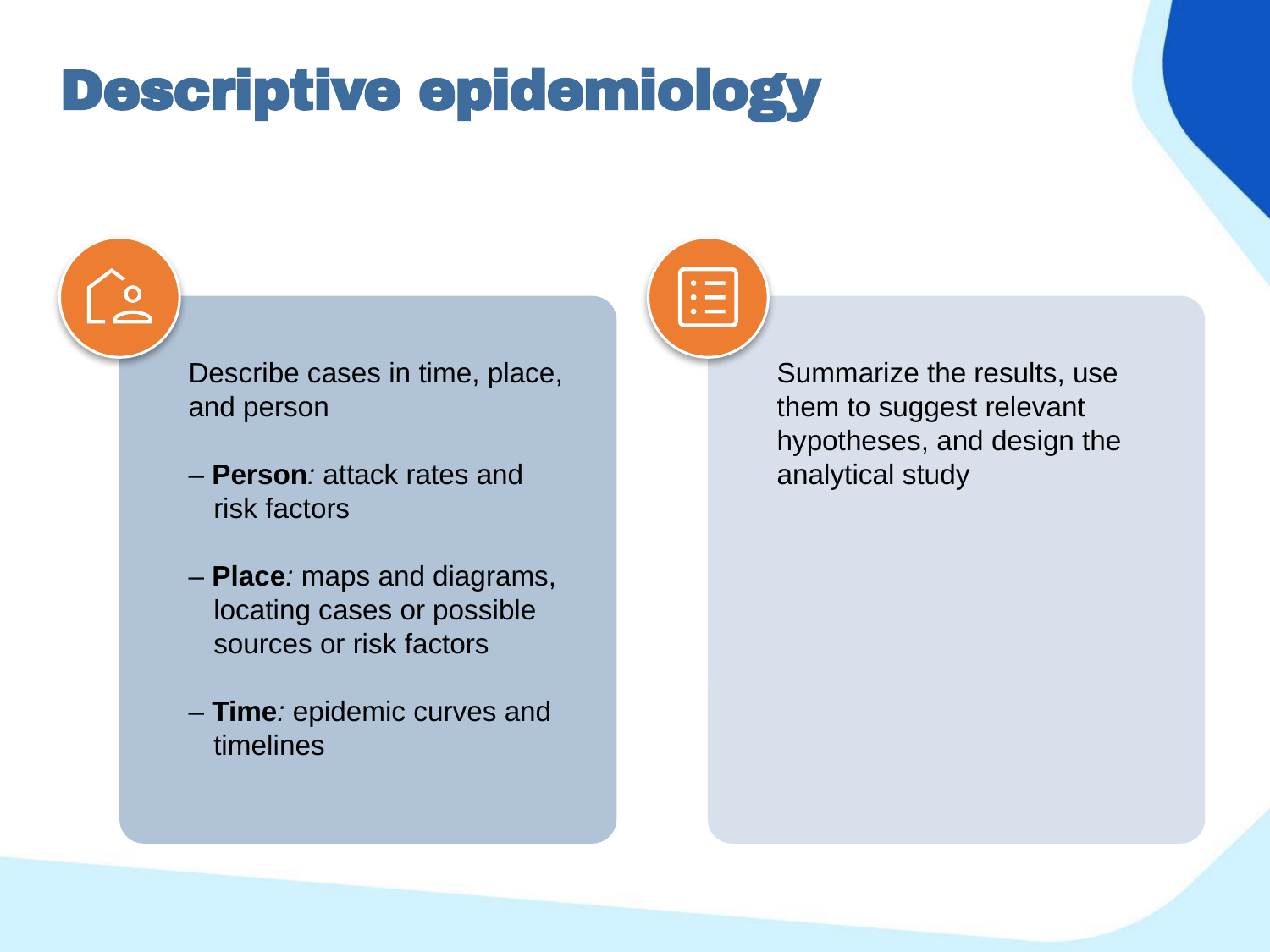

Descriptive epidemiology

Describe cases in time, place, and person

– Person: attack rates and risk factors

– Place: maps and diagrams, locating cases or possible sources or risk factors

– Time: epidemic curves and timelines
Summarize the results, use them to suggest relevant hypotheses, and design the analytical study